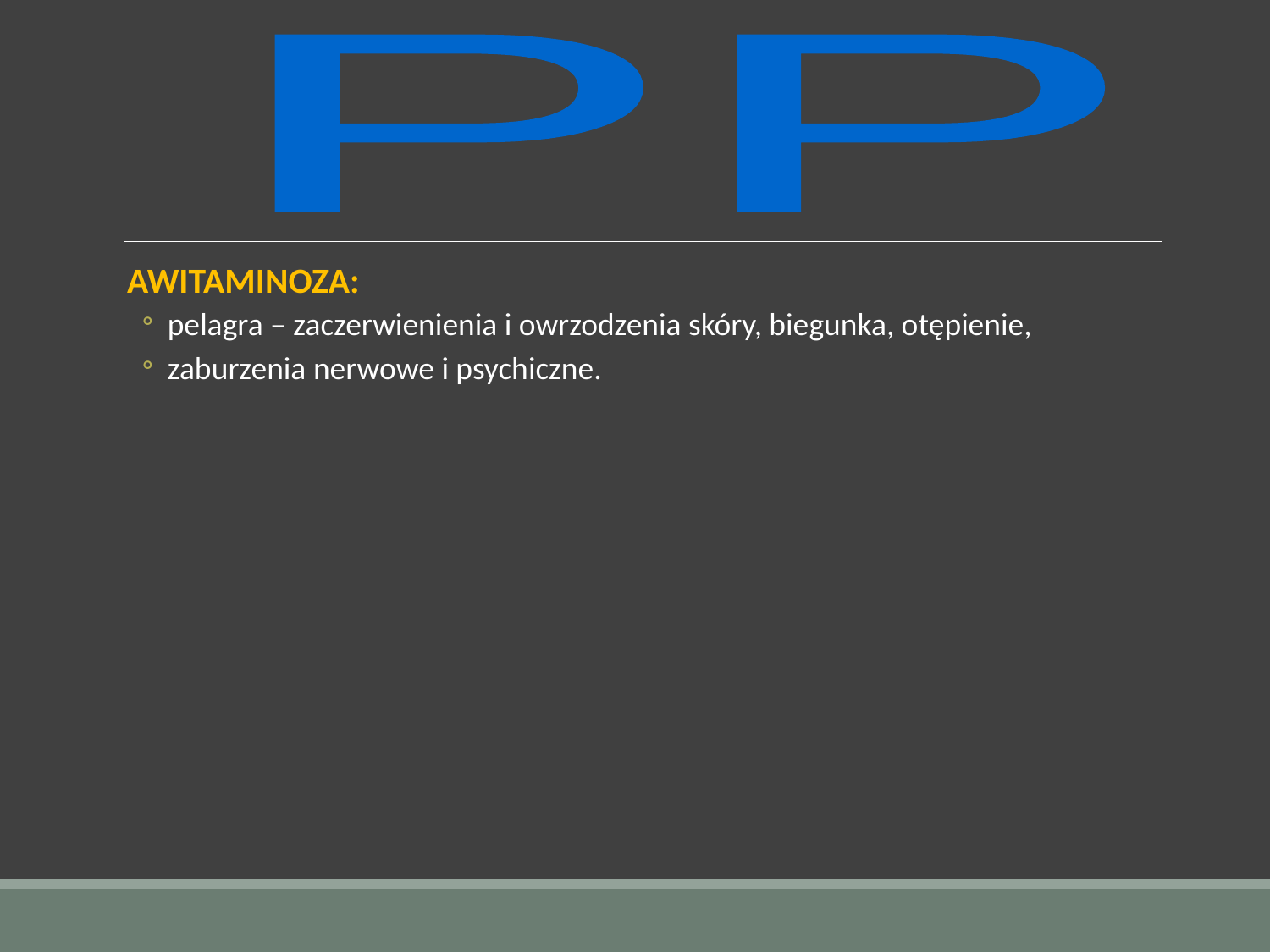

PP
AWITAMINOZA:
pelagra – zaczerwienienia i owrzodzenia skóry, biegunka, otępienie,
zaburzenia nerwowe i psychiczne.